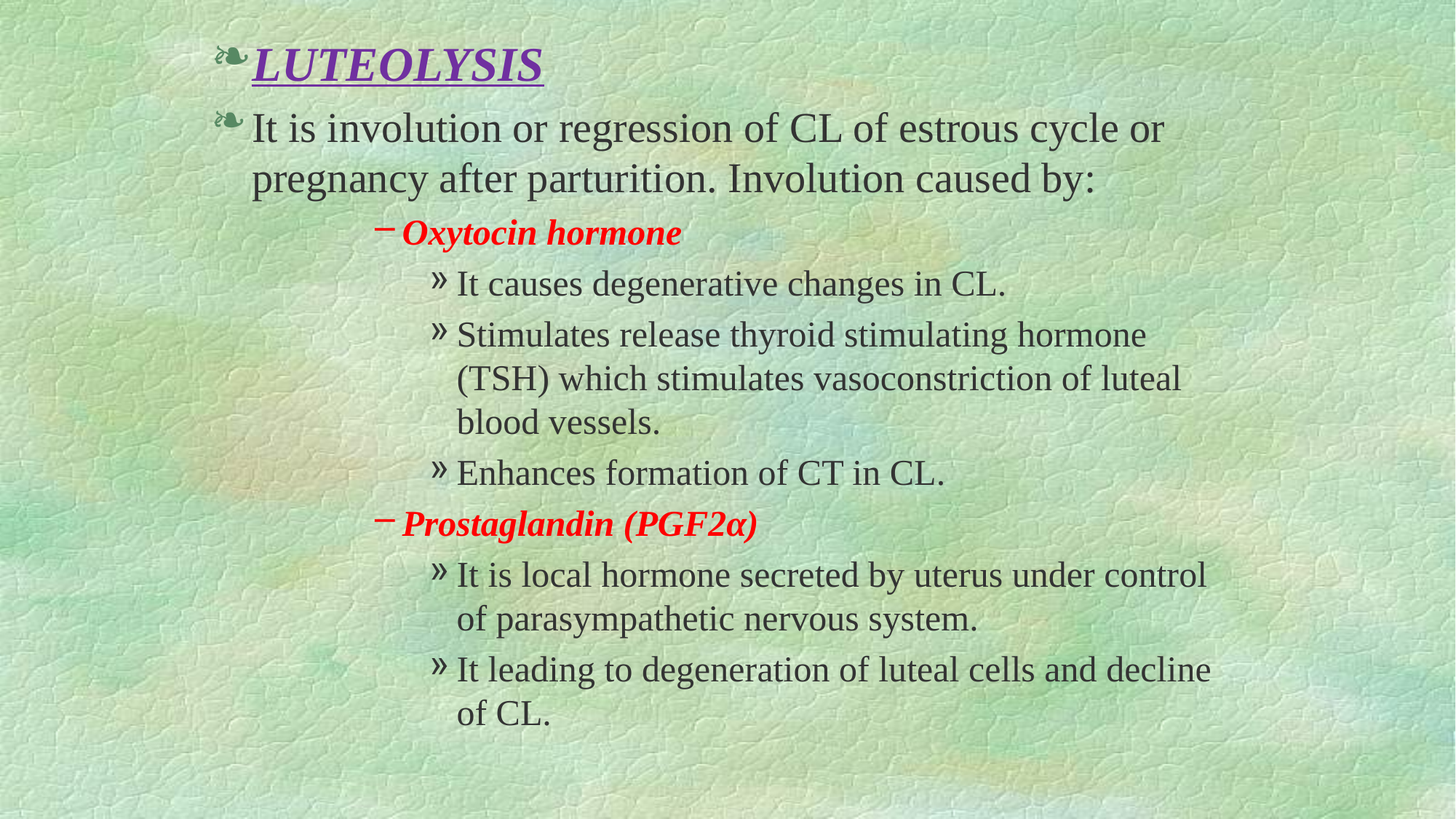

LUTEOLYSIS
It is involution or regression of CL of estrous cycle or pregnancy after parturition. Involution caused by:
Oxytocin hormone
It causes degenerative changes in CL.
Stimulates release thyroid stimulating hormone (TSH) which stimulates vasoconstriction of luteal blood vessels.
Enhances formation of CT in CL.
Prostaglandin (PGF2α)
It is local hormone secreted by uterus under control of parasympathetic nervous system.
It leading to degeneration of luteal cells and decline of CL.